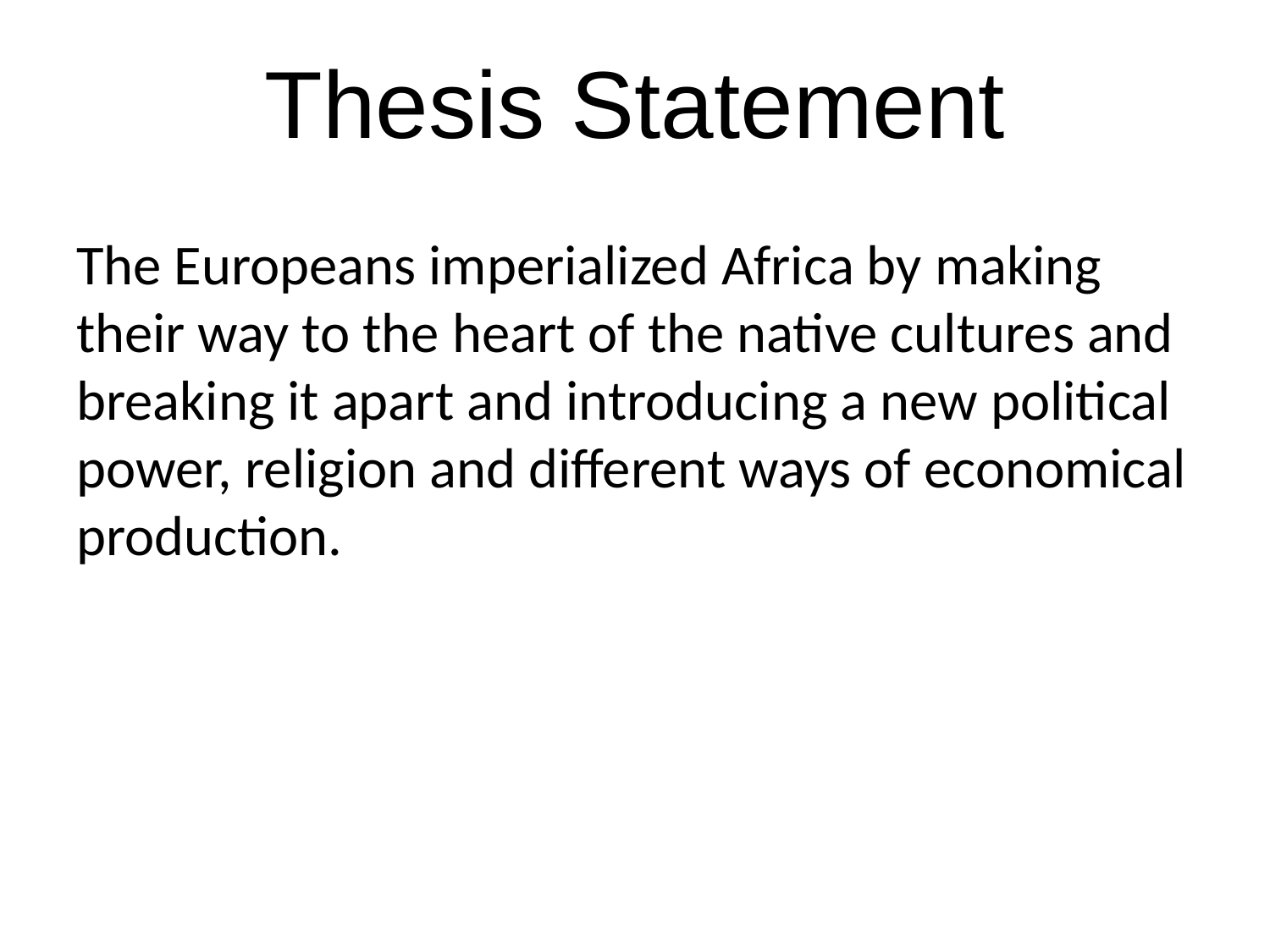

# Thesis Statement
The Europeans imperialized Africa by making their way to the heart of the native cultures and breaking it apart and introducing a new political power, religion and different ways of economical production.